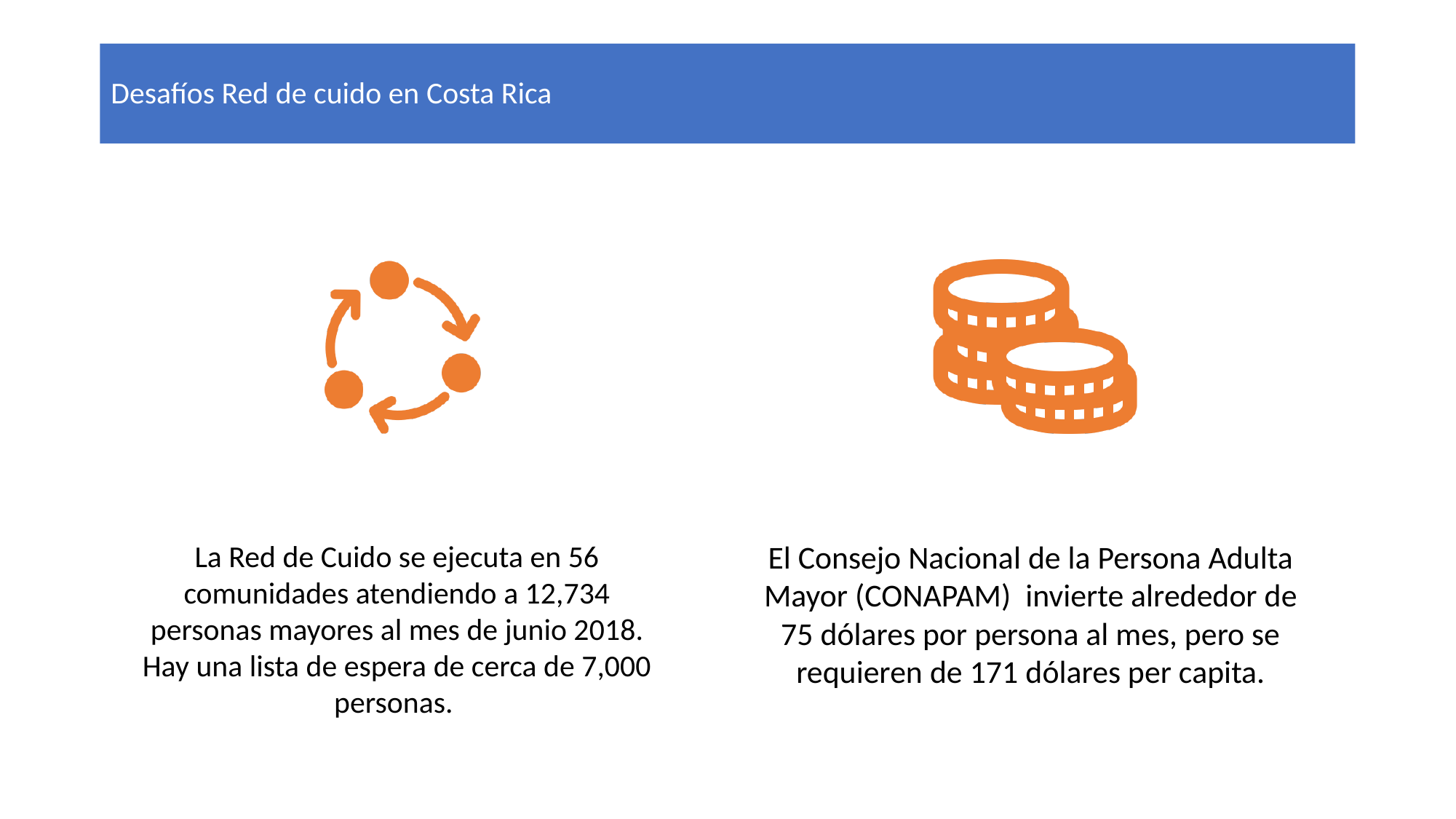

# Desafíos Red de cuido en Costa Rica
La Red de Cuido se ejecuta en 56 comunidades atendiendo a 12,734 personas mayores al mes de junio 2018. Hay una lista de espera de cerca de 7,000 personas.
El Consejo Nacional de la Persona Adulta Mayor (CONAPAM)  invierte alrededor de 75 dólares por persona al mes, pero se requieren de 171 dólares per capita.